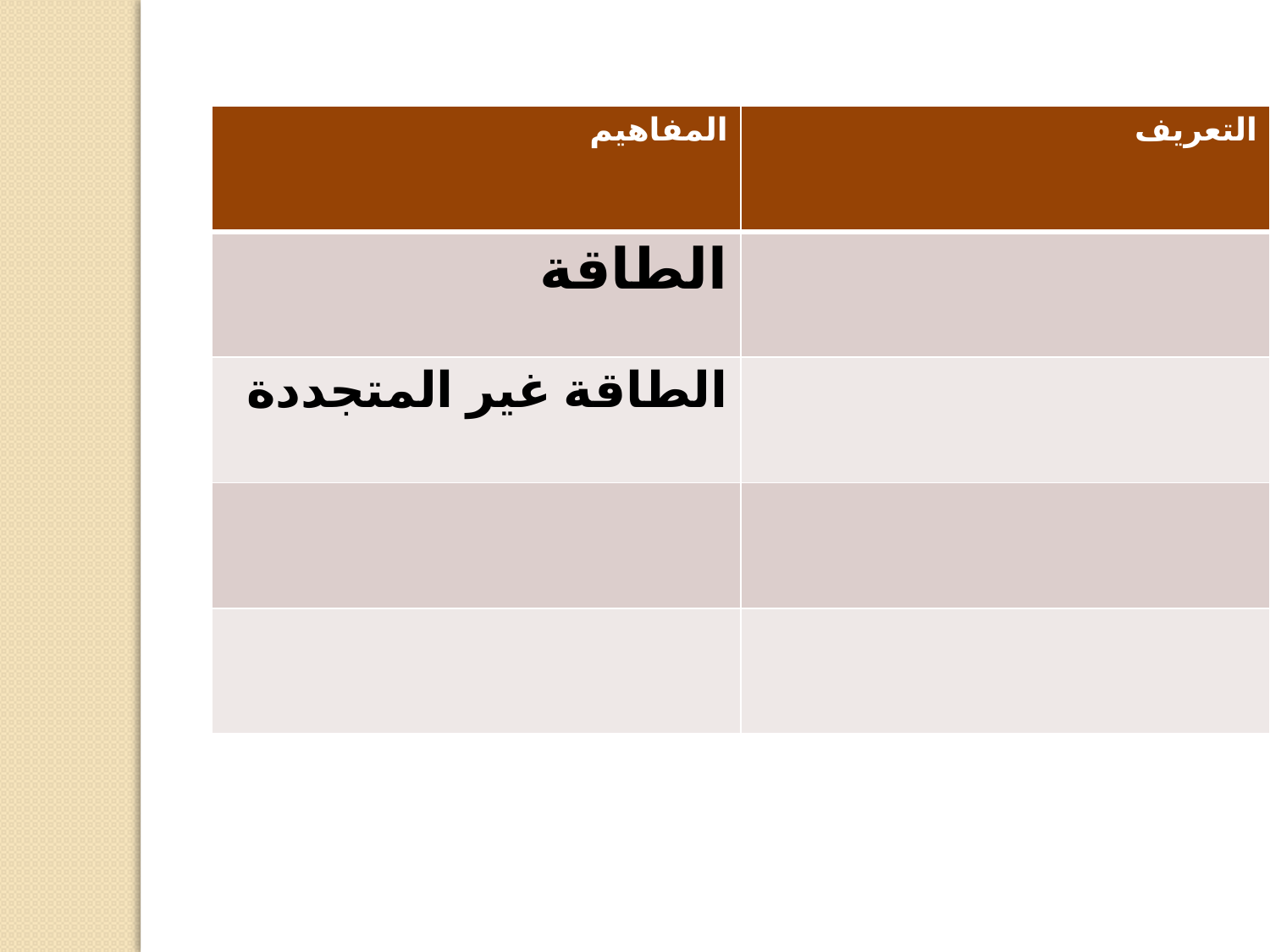

| المفاهيم | التعريف |
| --- | --- |
| الطاقة |  |
| الطاقة غير المتجددة |  |
|  |  |
|  |  |